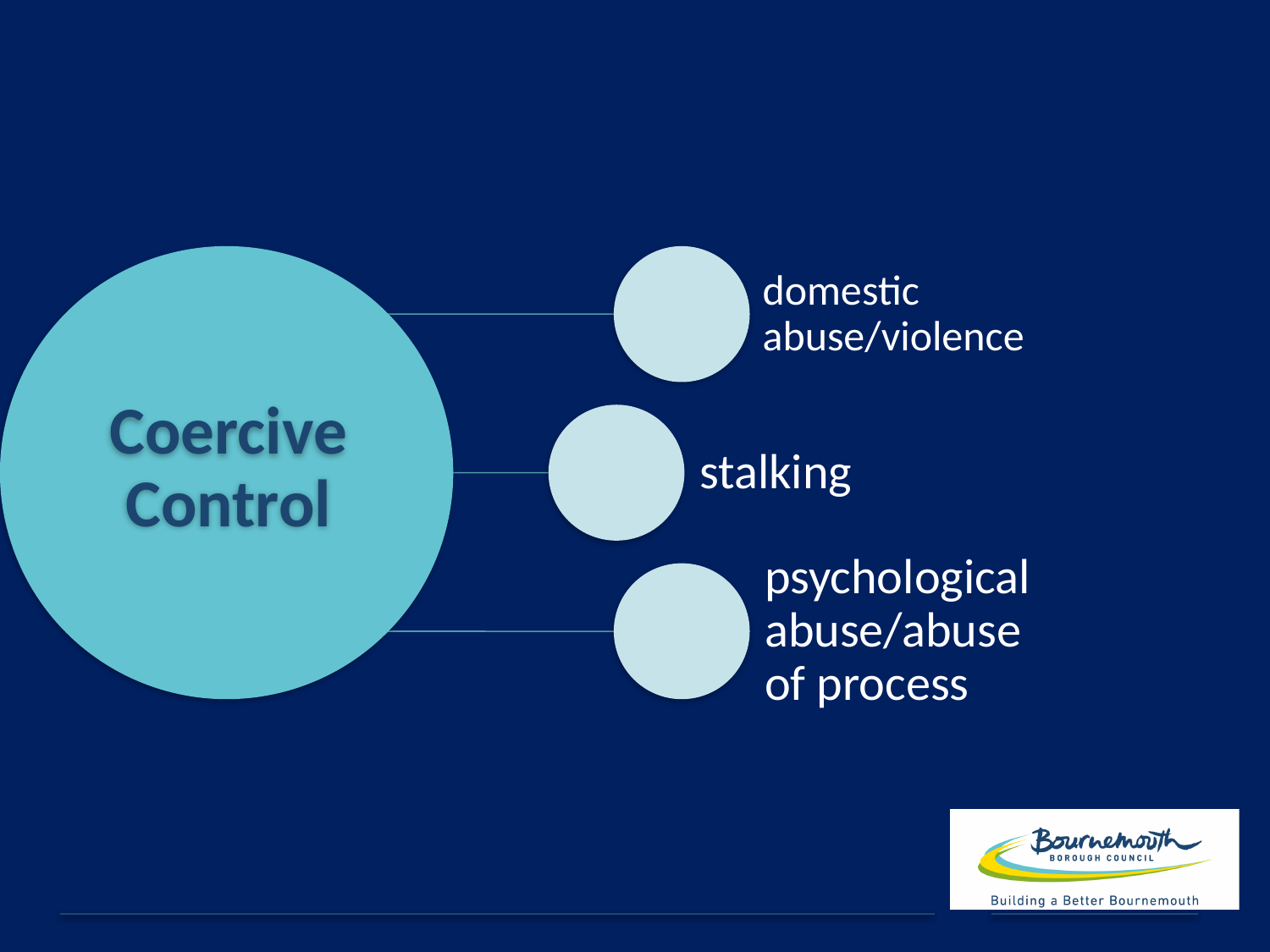

Coercive Control
domestic abuse/violence
stalking
psychological abuse/abuse of process